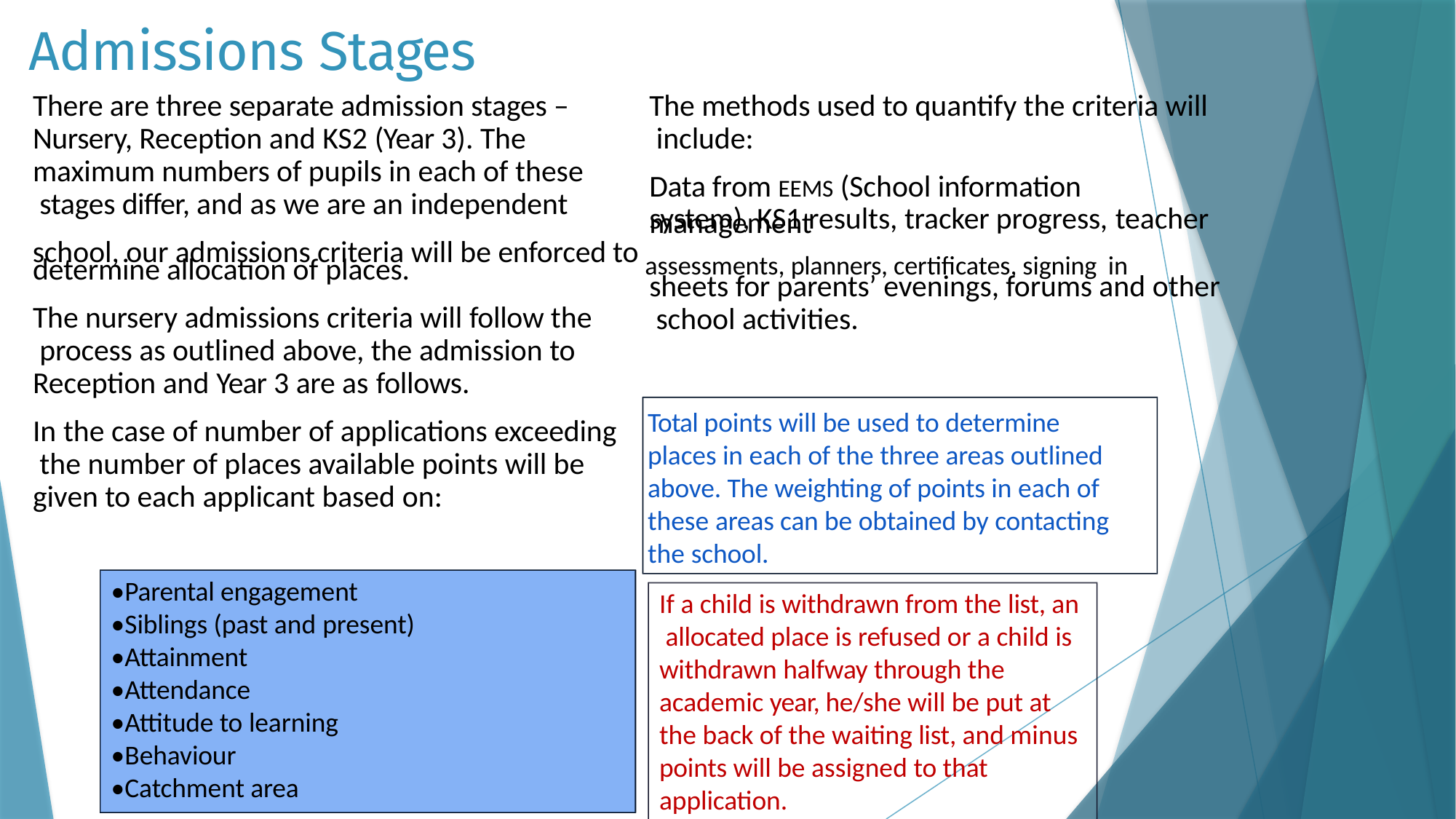

# Admissions Stages
There are three separate admission stages –  Nursery, Reception and KS2 (Year 3). The  maximum numbers of pupils in each of these  stages differ, and as we are an independent
The methods used to quantify the criteria will  include:
Data from EEMS (School information management
system), KS1 results, tracker progress, teacher
school, our admissions criteria will be enforced to assessments, planners, certificates, signing in
determine allocation of places.
The nursery admissions criteria will follow the  process as outlined above, the admission to  Reception and Year 3 are as follows.
In the case of number of applications exceeding  the number of places available points will be  given to each applicant based on:
sheets for parents’ evenings, forums and other  school activities.

Total points will be used to determine  places in each of the three areas outlined  above. The weighting of points in each of  these areas can be obtained by contacting  the school.

•Parental engagement
•Siblings (past and present)
•Attainment
•Attendance
•Attitude to learning
•Behaviour
•Catchment area

If a child is withdrawn from the list, an  allocated place is refused or a child is  withdrawn halfway through the  academic year, he/she will be put at  the back of the waiting list, and minus  points will be assigned to that  application.